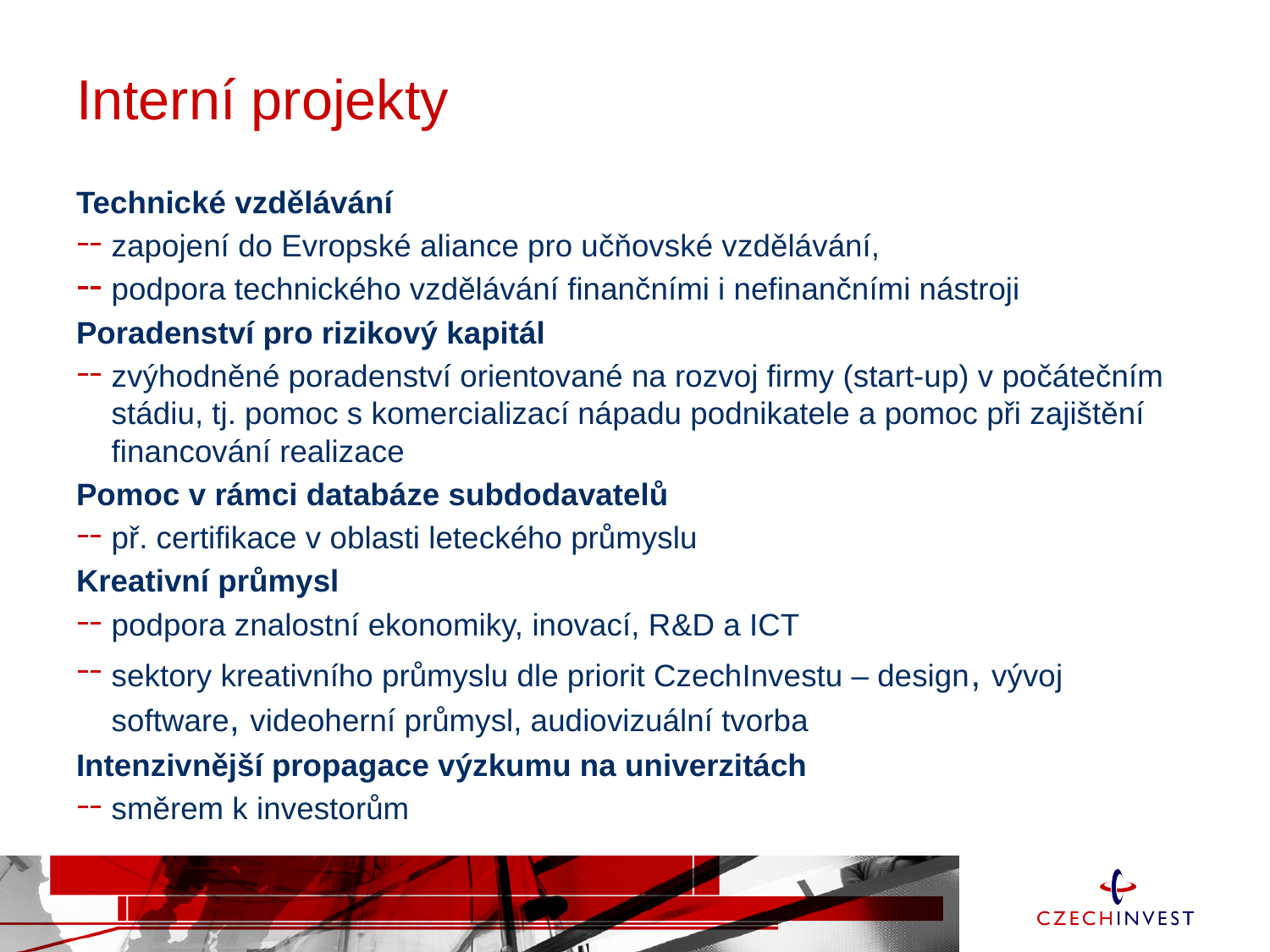

# Interní projekty
Technické vzdělávání
zapojení do Evropské aliance pro učňovské vzdělávání,
podpora technického vzdělávání finančními i nefinančními nástroji
Poradenství pro rizikový kapitál
zvýhodněné poradenství orientované na rozvoj firmy (start-up) v počátečním stádiu, tj. pomoc s komercializací nápadu podnikatele a pomoc při zajištění financování realizace
Pomoc v rámci databáze subdodavatelů
př. certifikace v oblasti leteckého průmyslu
Kreativní průmysl
podpora znalostní ekonomiky, inovací, R&D a ICT
sektory kreativního průmyslu dle priorit CzechInvestu – design, vývoj software, videoherní průmysl, audiovizuální tvorba
Intenzivnější propagace výzkumu na univerzitách
směrem k investorům